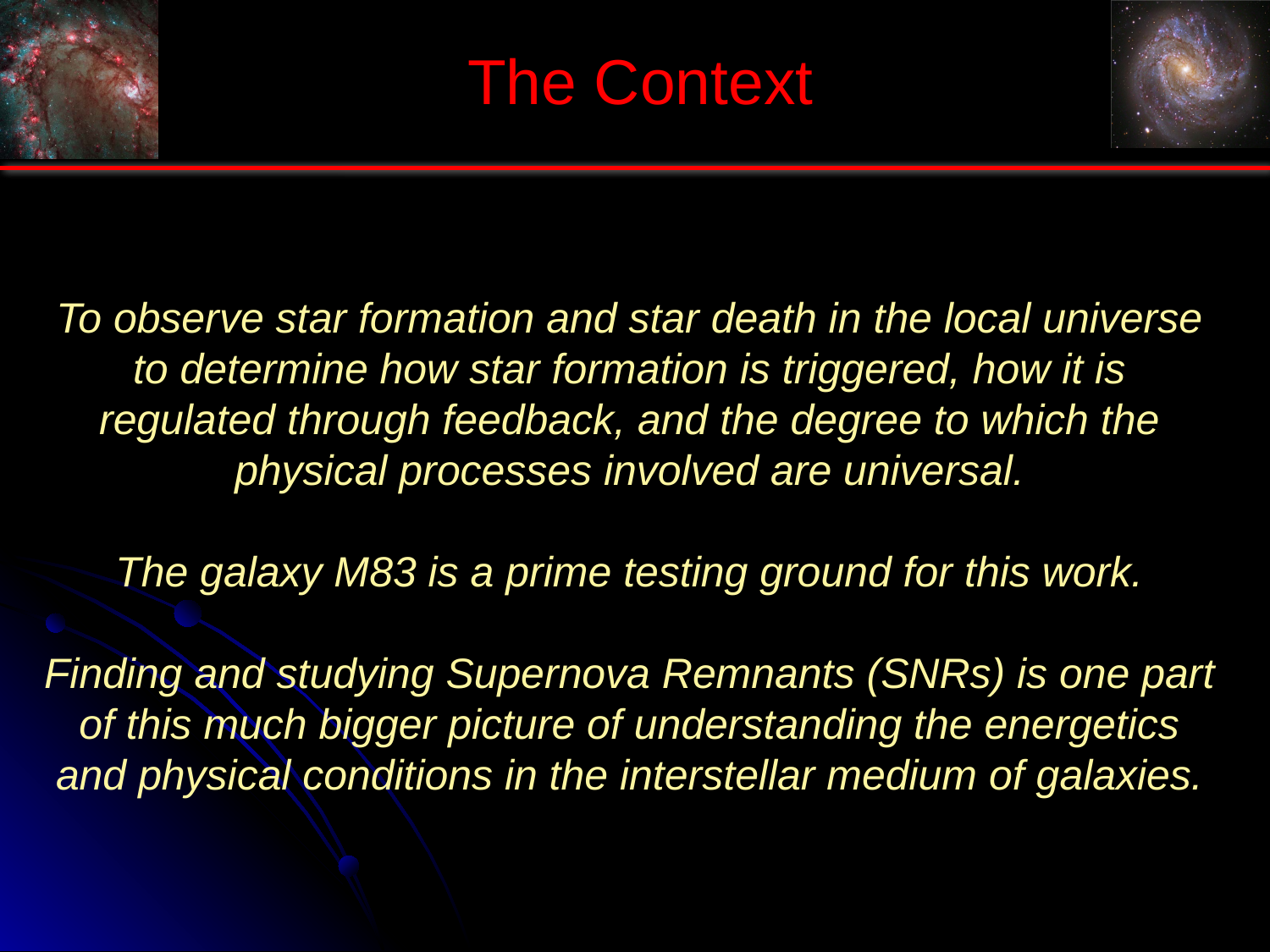

# The Context
To observe star formation and star death in the local universe to determine how star formation is triggered, how it is regulated through feedback, and the degree to which the physical processes involved are universal.

The galaxy M83 is a prime testing ground for this work.

Finding and studying Supernova Remnants (SNRs) is one part of this much bigger picture of understanding the energetics and physical conditions in the interstellar medium of galaxies.